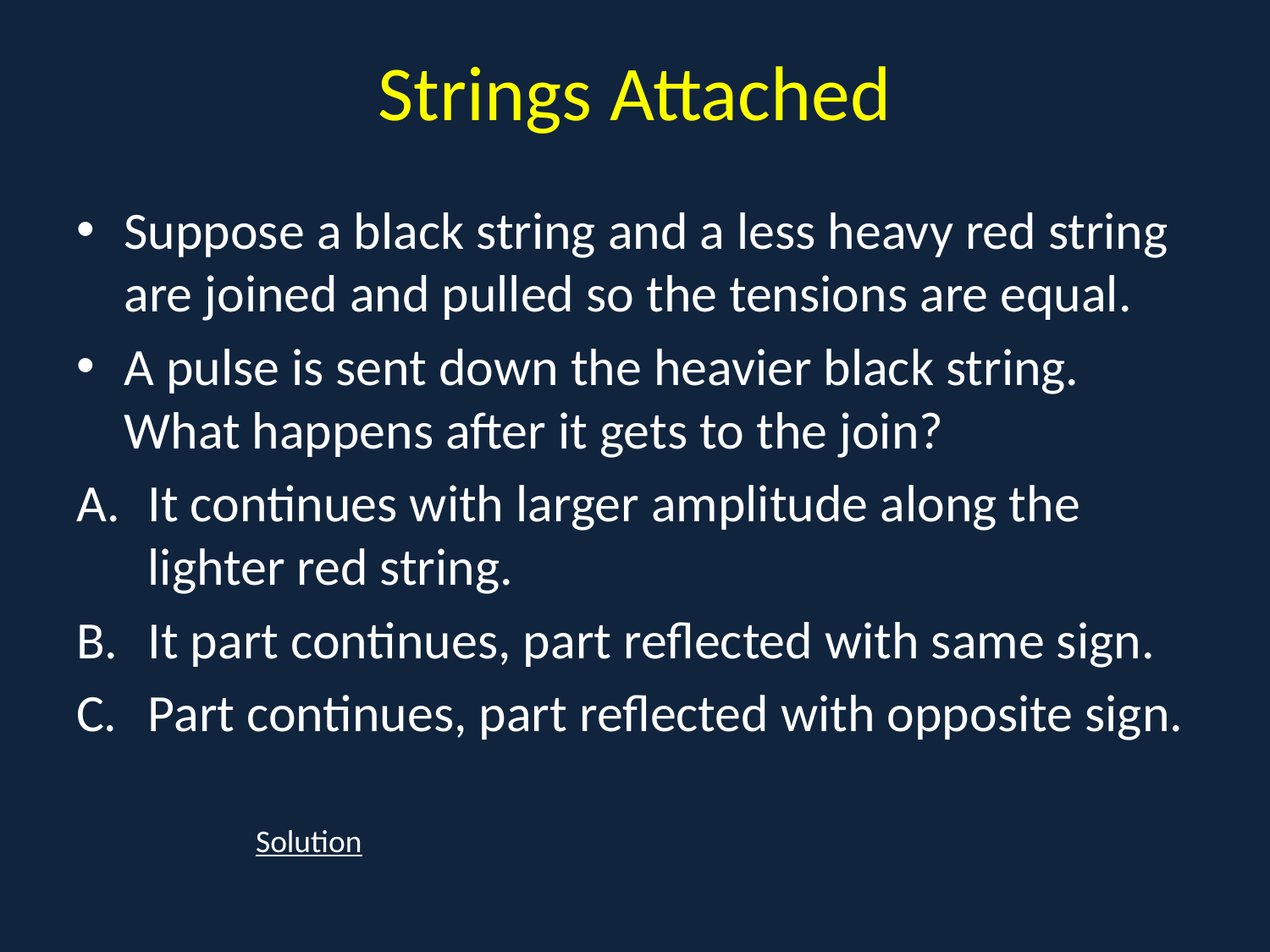

# Strings Attached
Suppose a black string and a less heavy red string are joined and pulled so the tensions are equal.
A pulse is sent down the heavier black string. What happens after it gets to the join?
It continues with larger amplitude along the lighter red string.
It part continues, part reflected with same sign.
Part continues, part reflected with opposite sign.
Solution